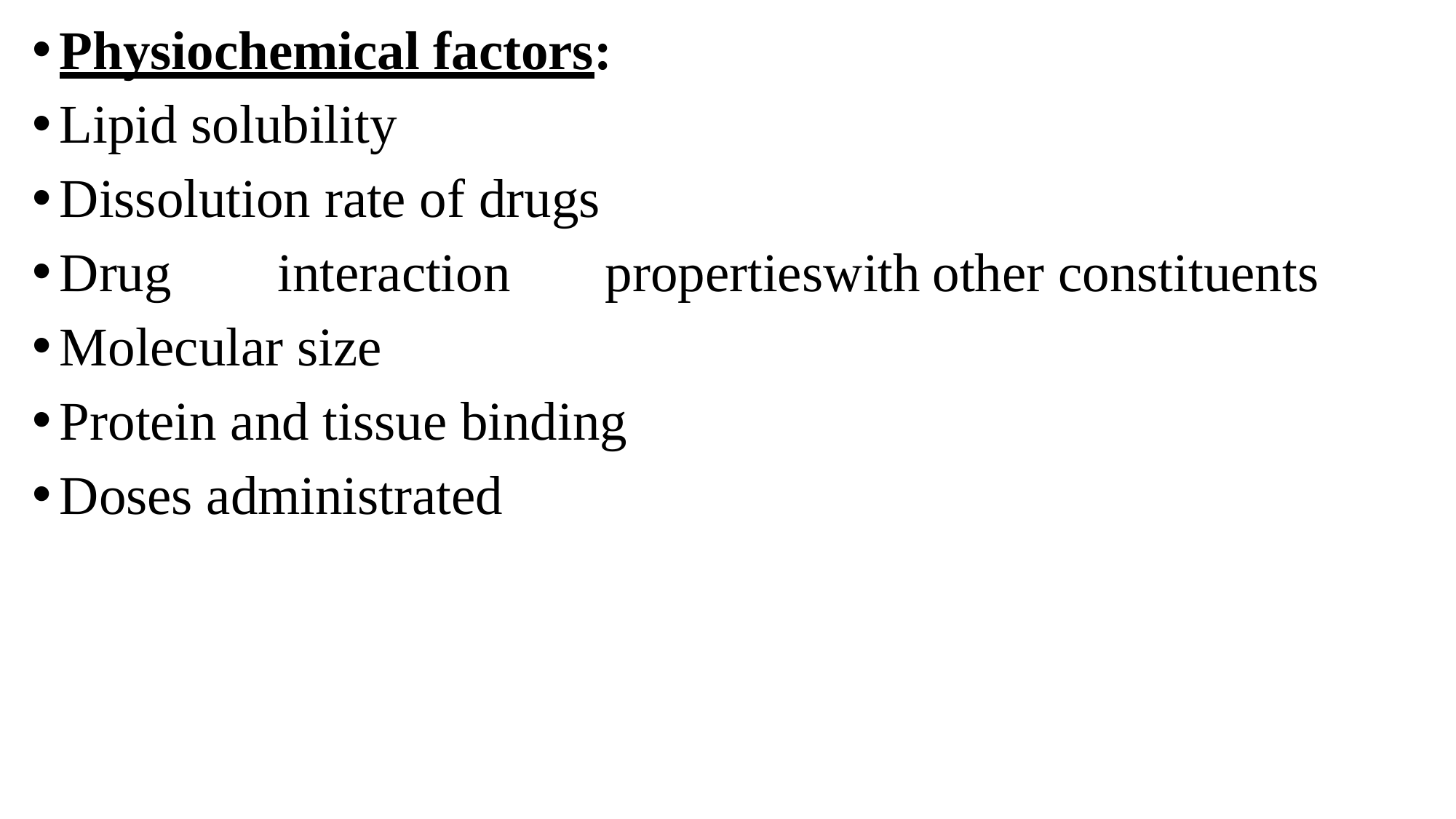

Physiochemical factors:
Lipid solubility
Dissolution rate of drugs
Drug	interaction	properties	with	other constituents
Molecular size
Protein and tissue binding
Doses administrated